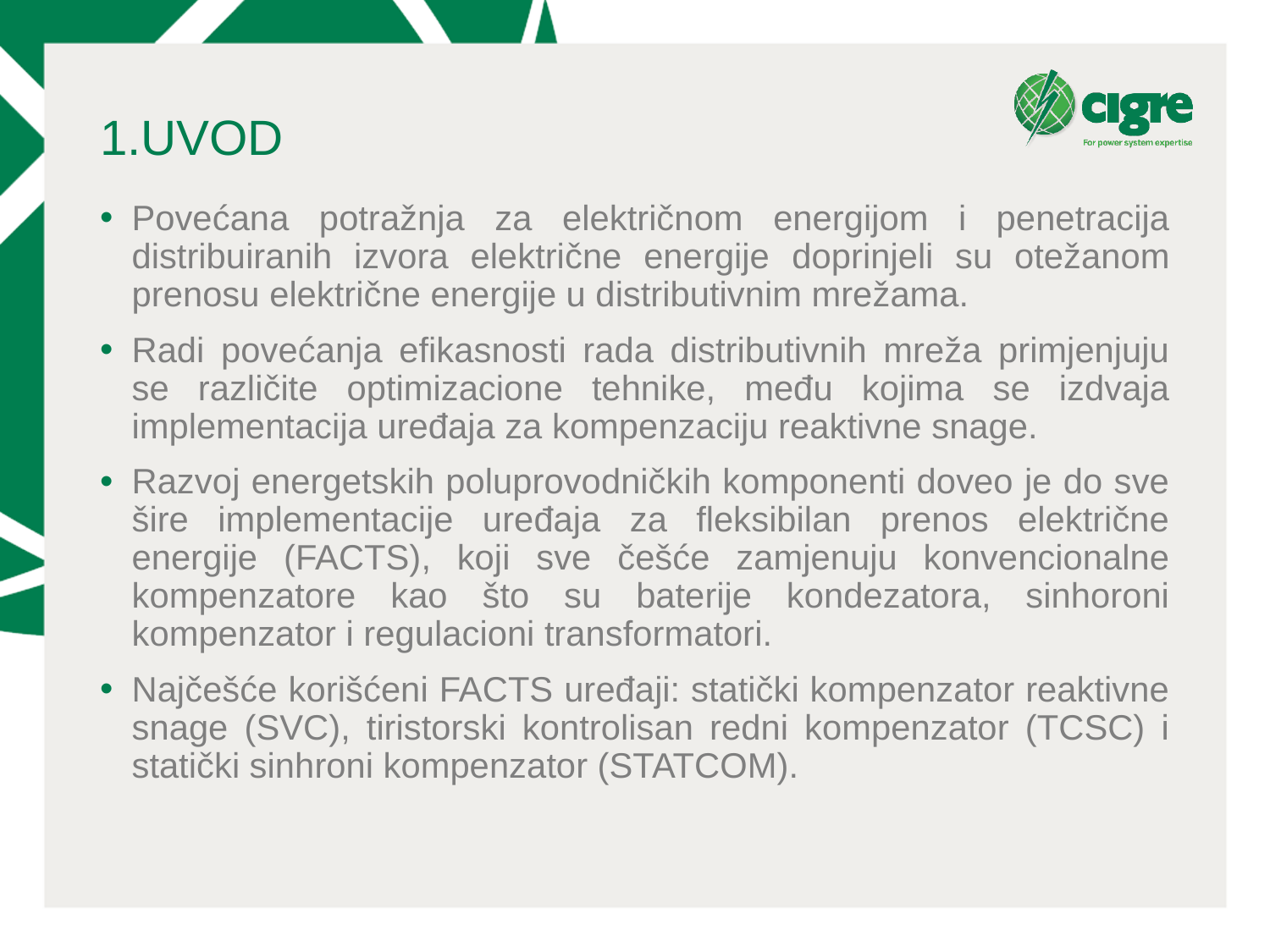

# 1.UVOD
Povećana potražnja za električnom energijom i penetracija distribuiranih izvora električne energije doprinjeli su otežanom prenosu električne energije u distributivnim mrežama.
Radi povećanja efikasnosti rada distributivnih mreža primjenjuju se različite optimizacione tehnike, među kojima se izdvaja implementacija uređaja za kompenzaciju reaktivne snage.
Razvoj energetskih poluprovodničkih komponenti doveo je do sve šire implementacije uređaja za fleksibilan prenos električne energije (FACTS), koji sve češće zamjenuju konvencionalne kompenzatore kao što su baterije kondezatora, sinhoroni kompenzator i regulacioni transformatori.
Najčešće korišćeni FACTS uređaji: statički kompenzator reaktivne snage (SVC), tiristorski kontrolisan redni kompenzator (TCSC) i statički sinhroni kompenzator (STATCOM).